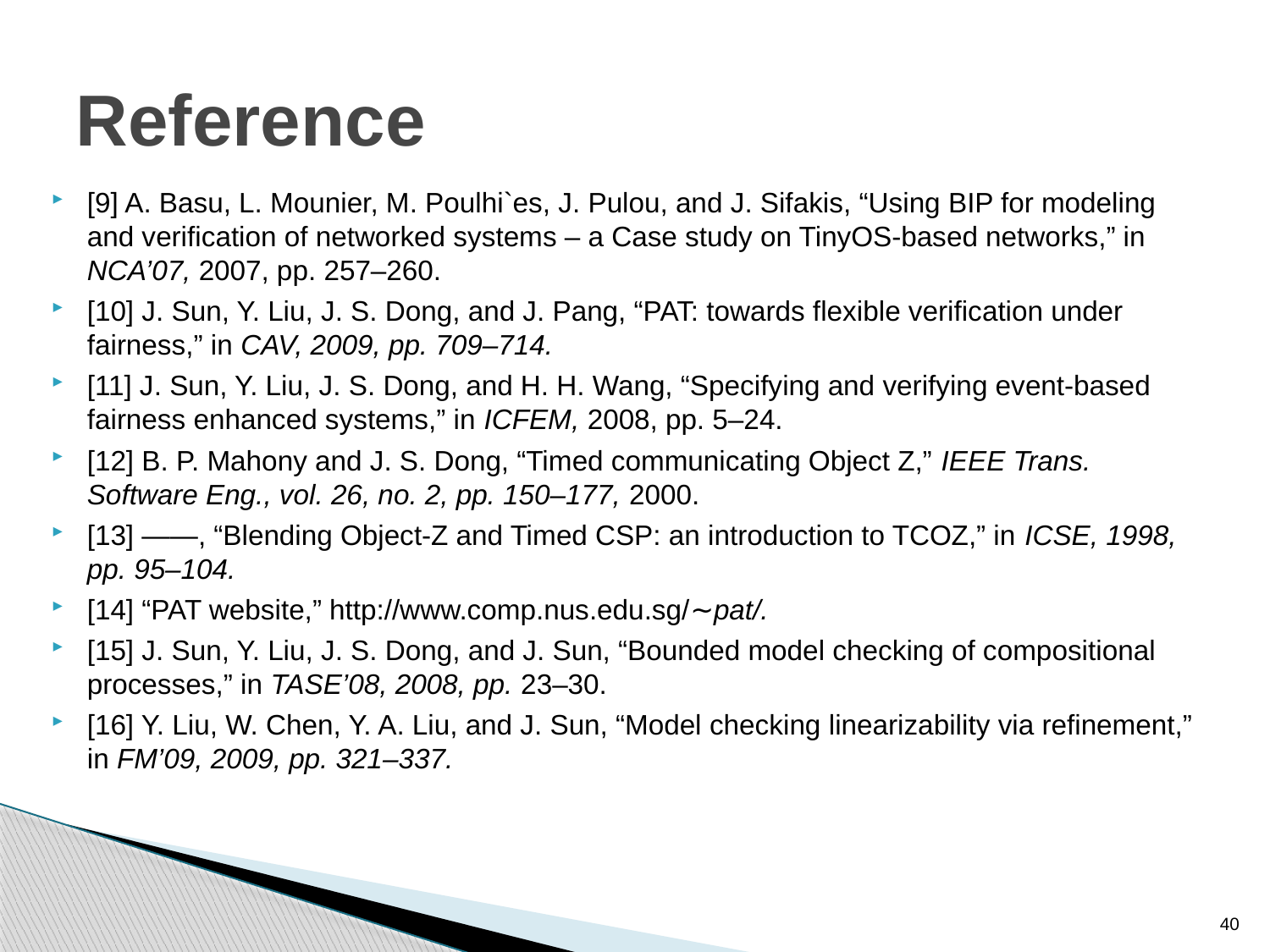

# Reference
[9] A. Basu, L. Mounier, M. Poulhi`es, J. Pulou, and J. Sifakis, “Using BIP for modeling and verification of networked systems – a Case study on TinyOS-based networks,” in NCA’07, 2007, pp. 257–260.
[10] J. Sun, Y. Liu, J. S. Dong, and J. Pang, “PAT: towards flexible verification under fairness,” in CAV, 2009, pp. 709–714.
[11] J. Sun, Y. Liu, J. S. Dong, and H. H. Wang, “Specifying and verifying event-based fairness enhanced systems,” in ICFEM, 2008, pp. 5–24.
[12] B. P. Mahony and J. S. Dong, “Timed communicating Object Z,” IEEE Trans. Software Eng., vol. 26, no. 2, pp. 150–177, 2000.
[13] ——, “Blending Object-Z and Timed CSP: an introduction to TCOZ,” in ICSE, 1998, pp. 95–104.
[14] “PAT website,” http://www.comp.nus.edu.sg/∼pat/.
[15] J. Sun, Y. Liu, J. S. Dong, and J. Sun, “Bounded model checking of compositional processes,” in TASE’08, 2008, pp. 23–30.
[16] Y. Liu, W. Chen, Y. A. Liu, and J. Sun, “Model checking linearizability via refinement,” in FM’09, 2009, pp. 321–337.
40